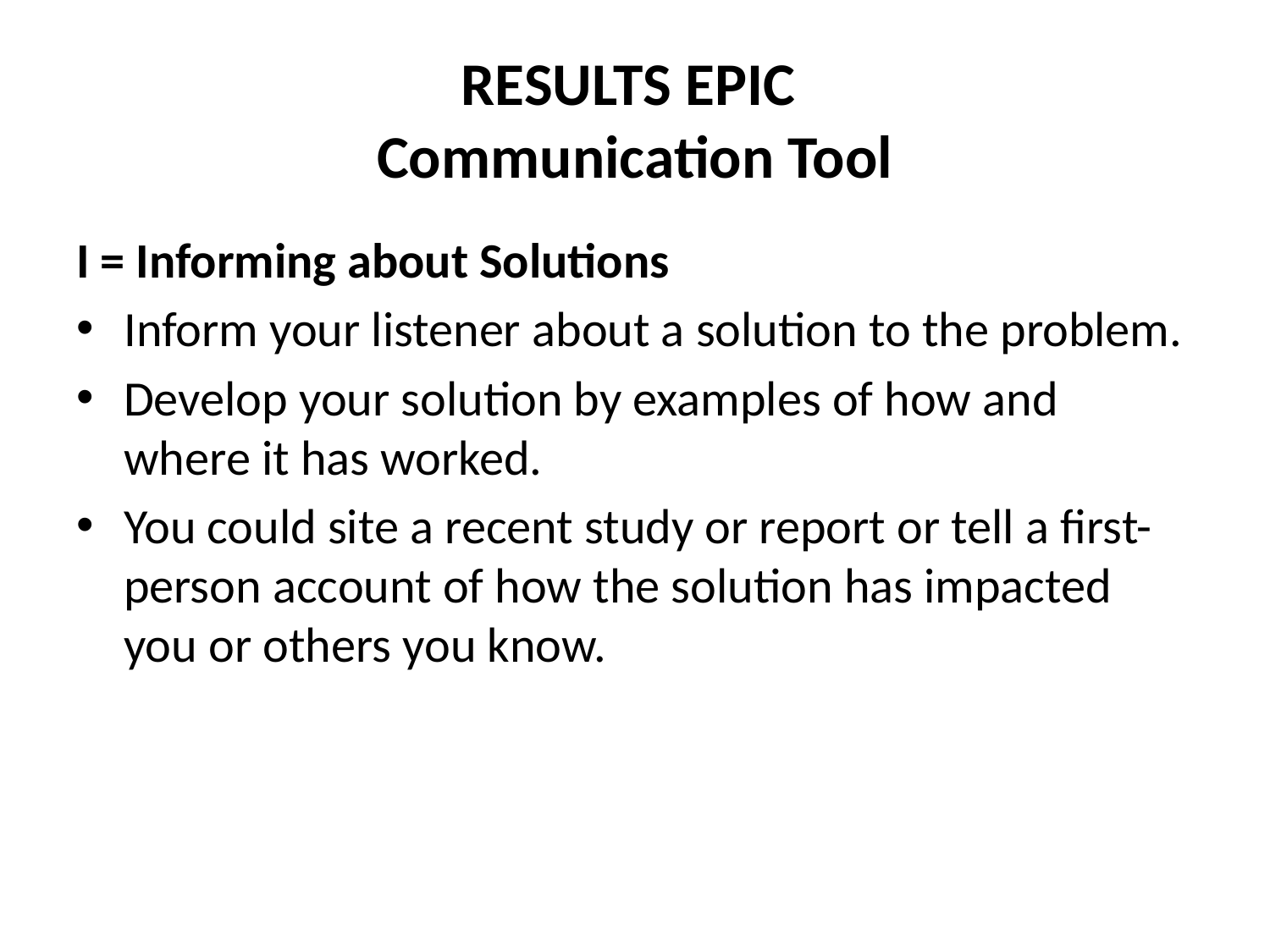

# RESULTS EPIC Communication Tool
I = Informing about Solutions
Inform your listener about a solution to the problem.
Develop your solution by examples of how and where it has worked.
You could site a recent study or report or tell a first-person account of how the solution has impacted you or others you know.